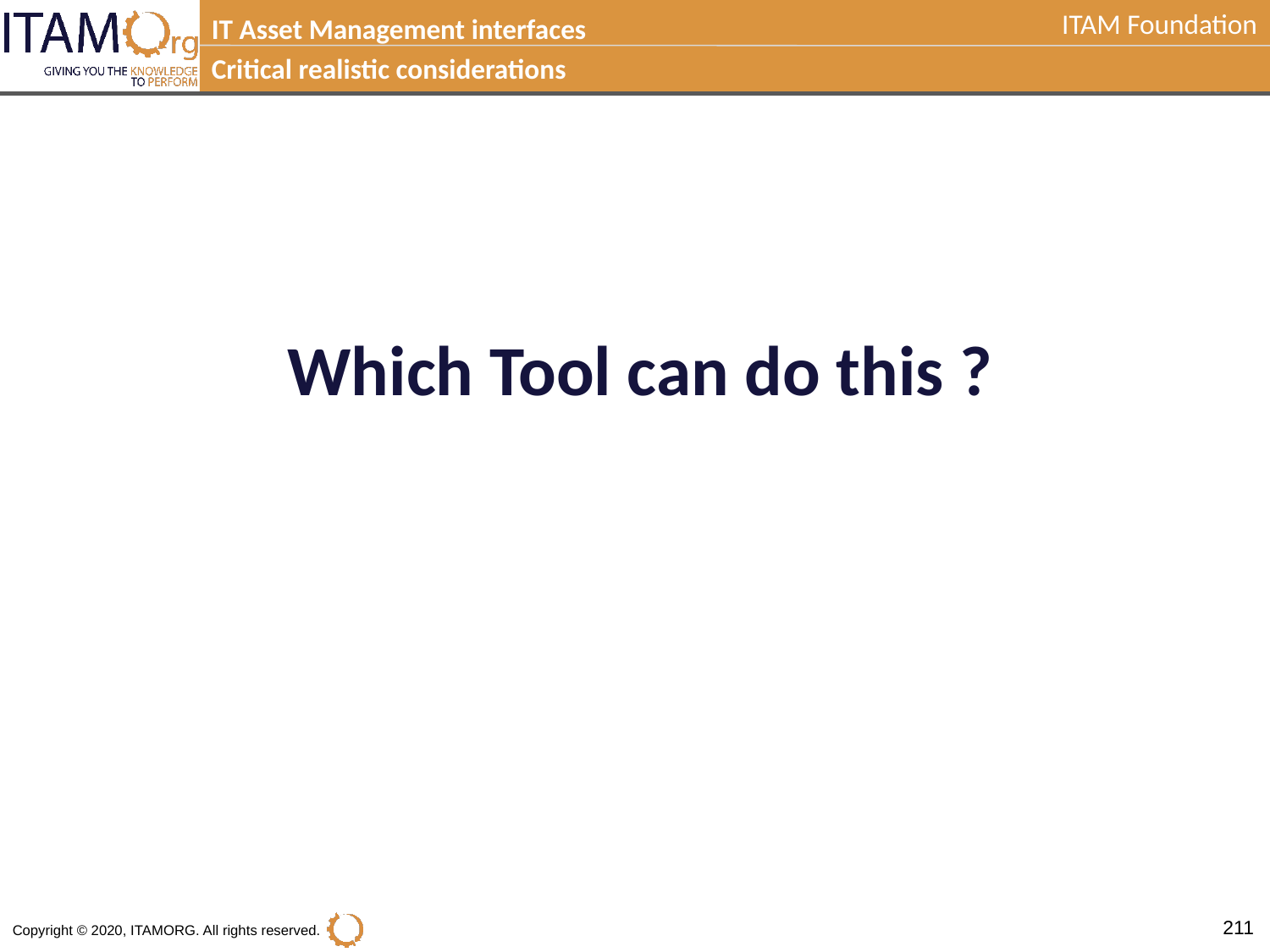

IT Asset Management interfaces

Critical realistic considerations

Which Tool can do this ?